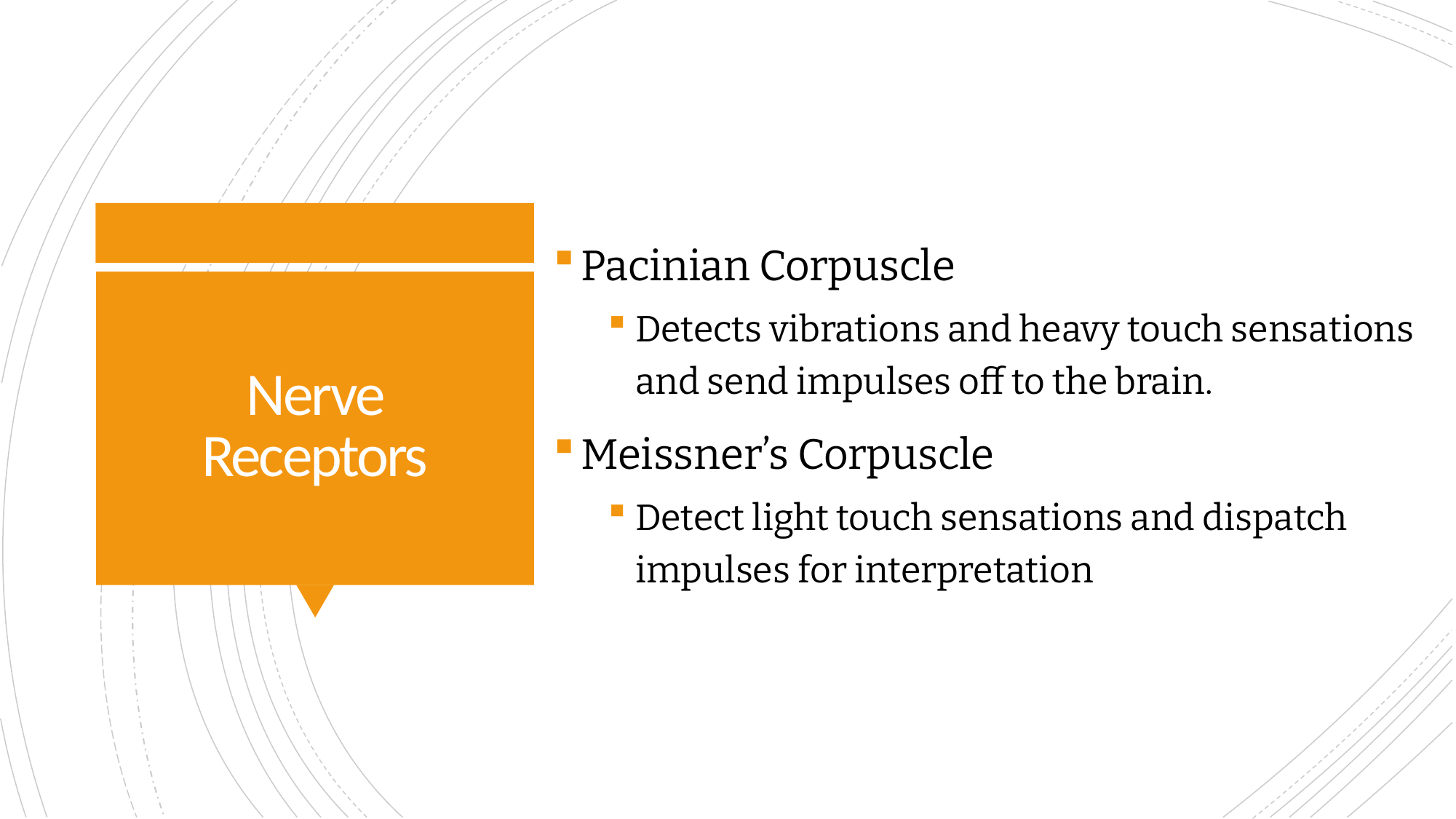

Pacinian Corpuscle
Detects vibrations and heavy touch sensations and send impulses off to the brain.
Meissner’s Corpuscle
Detect light touch sensations and dispatch impulses for interpretation
# Nerve Receptors